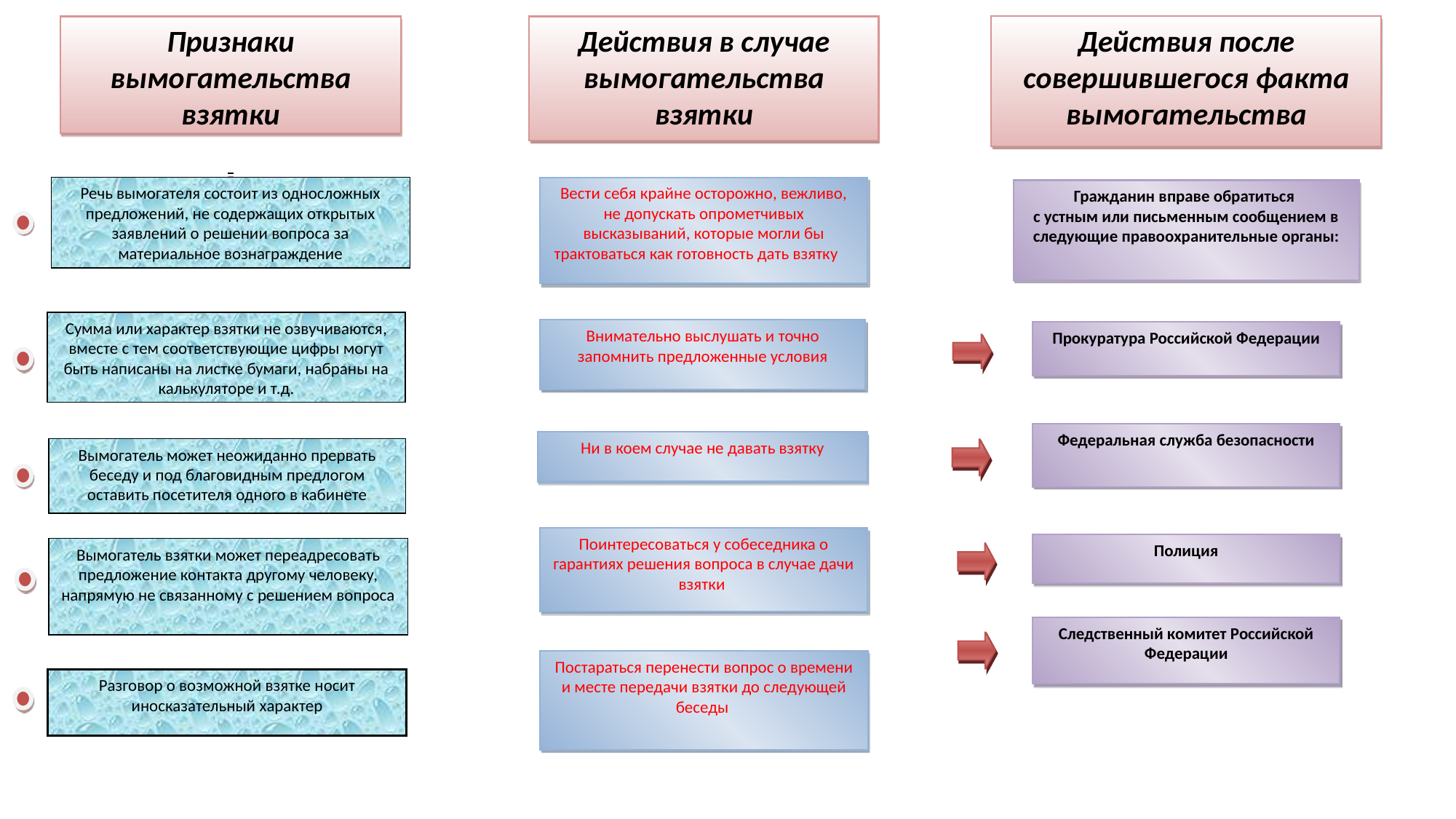

Признаки вымогательства взятки

Действия в случае вымогательства взятки
Действия после совершившегося факта вымогательства
Речь вымогателя состоит из односложных предложений, не содержащих открытых заявлений о решении вопроса за материальное вознаграждение
Вести себя крайне осторожно, вежливо, не допускать опрометчивых высказываний, которые могли бы трактоваться как готовность дать взятку
Гражданин вправе обратиться
с устным или письменным сообщением в следующие правоохранительные органы:

Сумма или характер взятки не озвучиваются, вместе с тем соответствующие цифры могут быть написаны на листке бумаги, набраны на калькуляторе и т.д.
Внимательно выслушать и точно запомнить предложенные условия
Прокуратура Российской Федерации

Федеральная служба безопасности
Ни в коем случае не давать взятку
Вымогатель может неожиданно прервать беседу и под благовидным предлогом оставить посетителя одного в кабинете

Поинтересоваться у собеседника о гарантиях решения вопроса в случае дачи взятки
Полиция
Вымогатель взятки может переадресовать предложение контакта другому человеку, напрямую не связанному с решением вопроса

Следственный комитет Российской Федерации

Постараться перенести вопрос о времени и месте передачи взятки до следующей беседы
Разговор о возможной взятке носит иносказательный характер